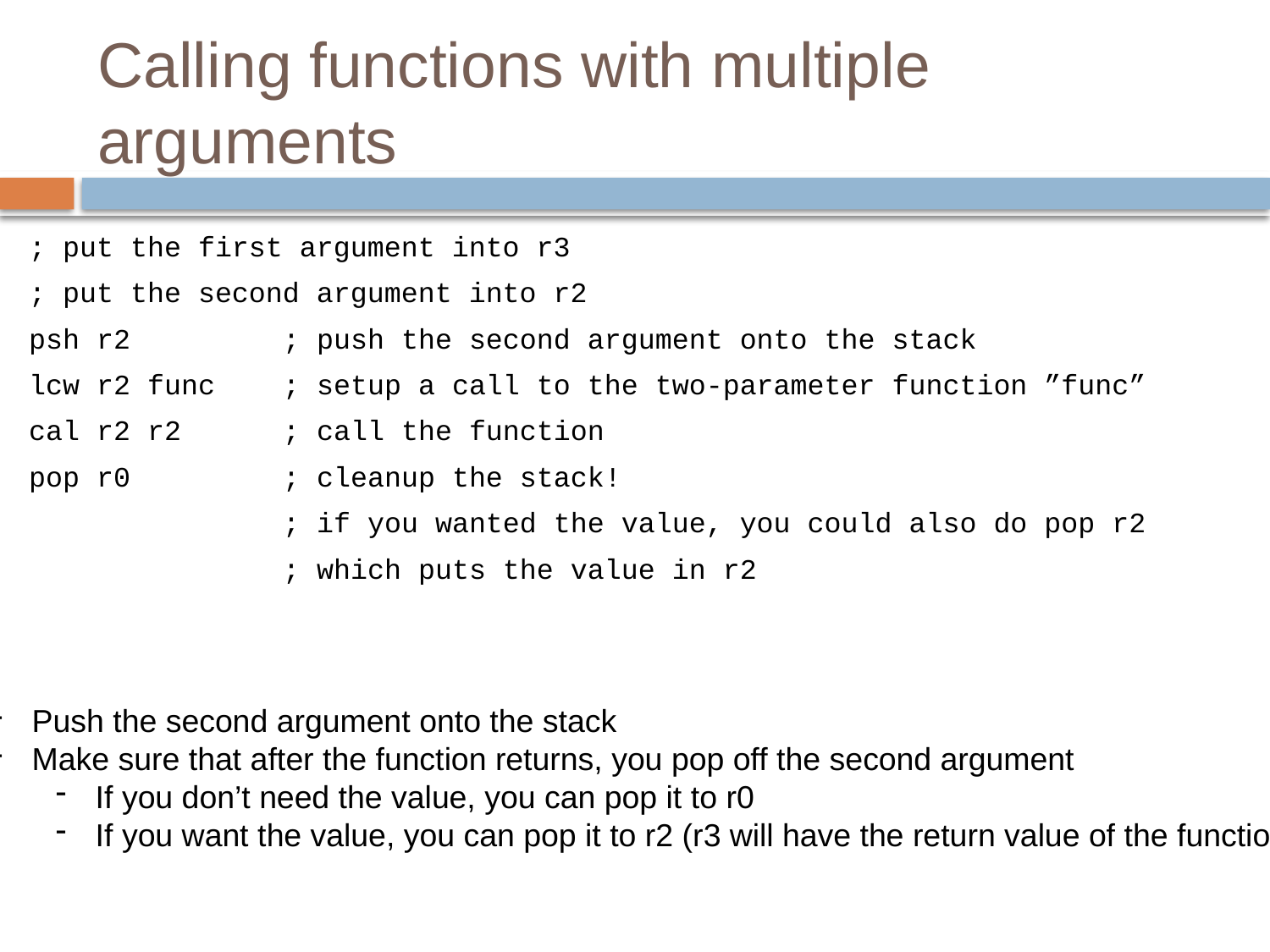

# Calling functions with multiple arguments
; put the first argument into r3
; put the second argument into r2
psh r2		; push the second argument onto the stack
lcw r2 func	; setup a call to the two-parameter function ”func”
cal r2 r2	; call the function
pop r0		; cleanup the stack!
		; if you wanted the value, you could also do pop r2
		; which puts the value in r2
Push the second argument onto the stack
Make sure that after the function returns, you pop off the second argument
If you don’t need the value, you can pop it to r0
If you want the value, you can pop it to r2 (r3 will have the return value of the function)